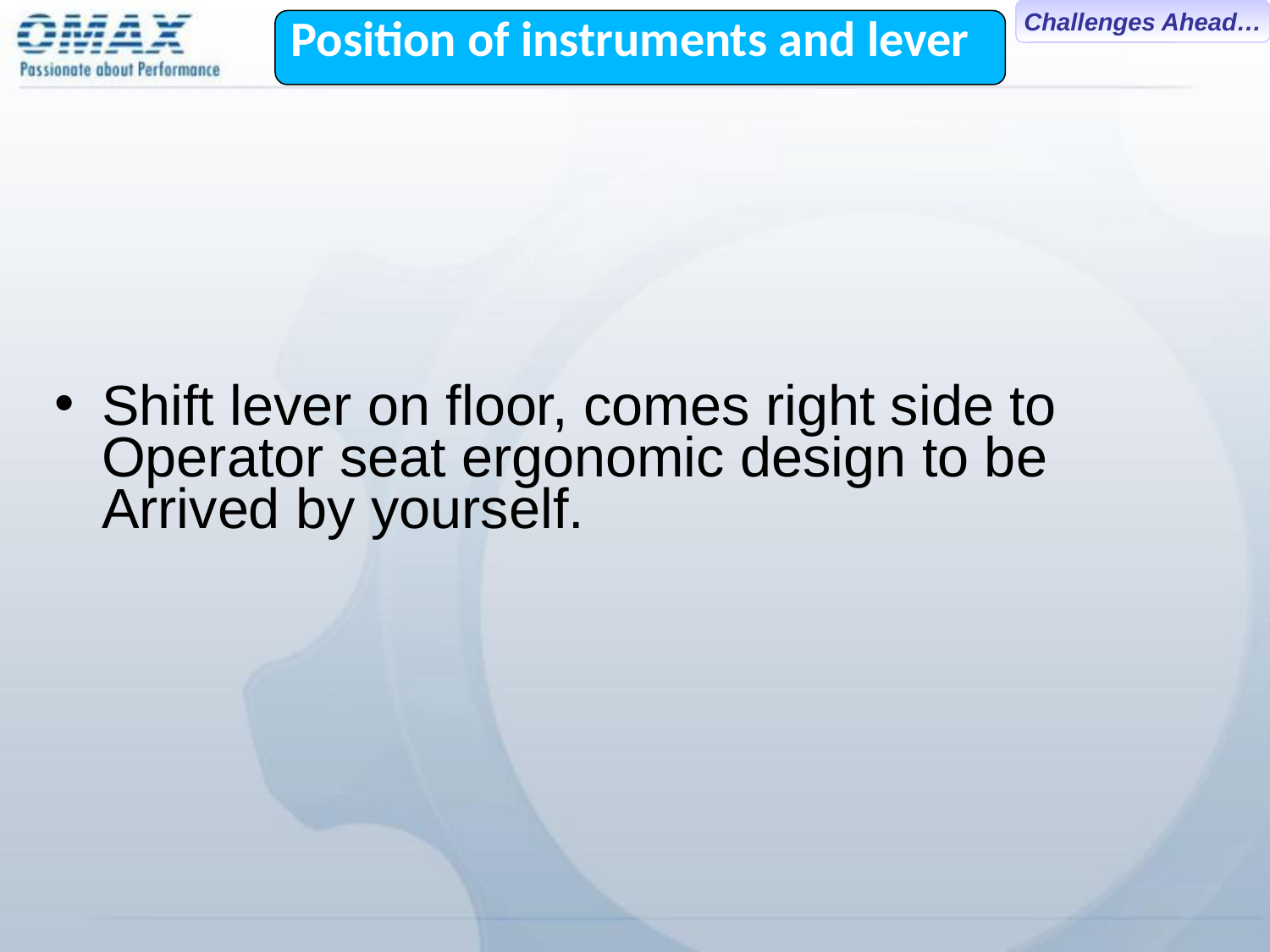

Position of instruments and lever

Shift lever on floor, comes right side to Operator seat ergonomic design to be Arrived by yourself.